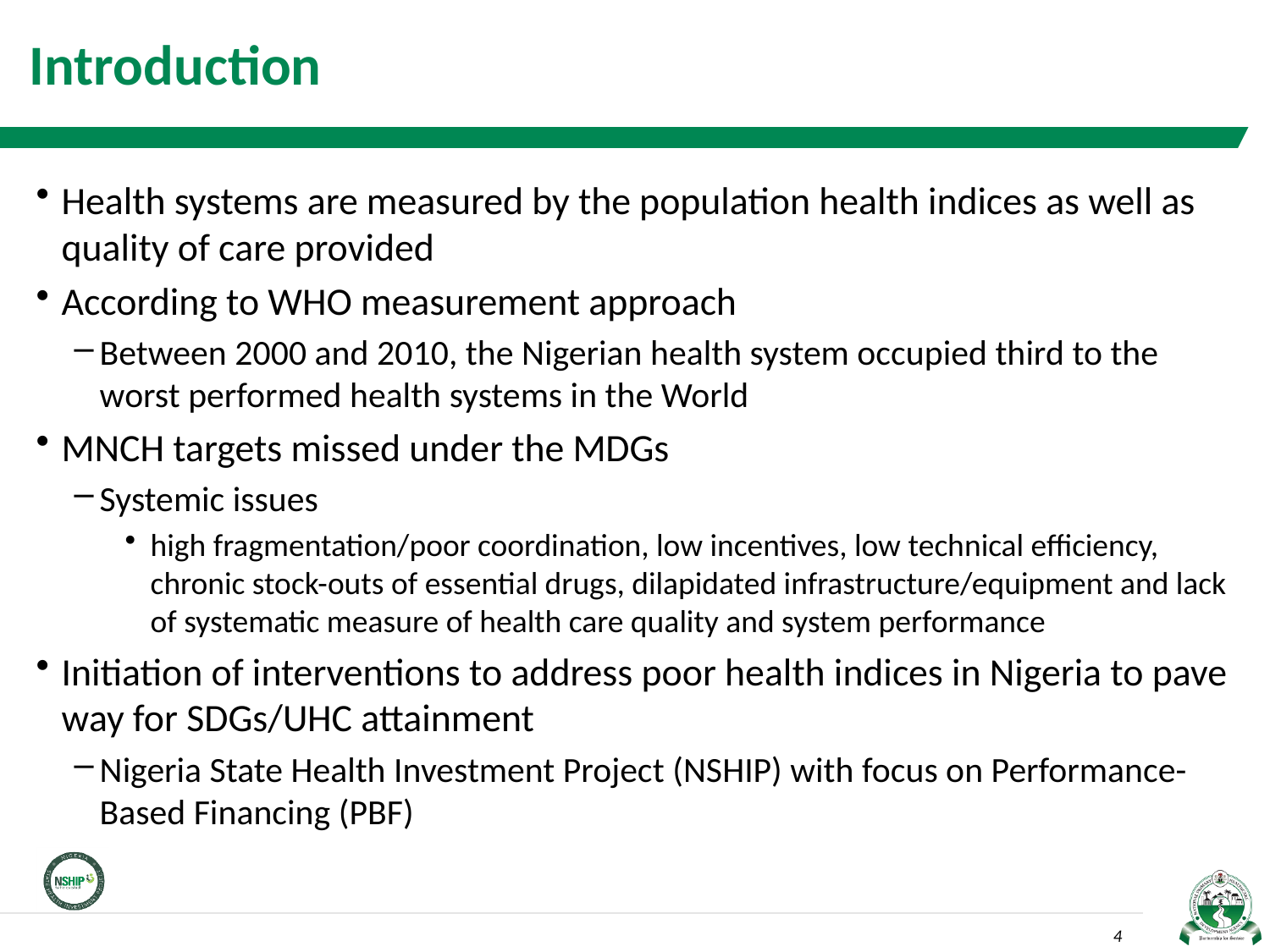

# Introduction
Health systems are measured by the population health indices as well as quality of care provided
According to WHO measurement approach
Between 2000 and 2010, the Nigerian health system occupied third to the worst performed health systems in the World
MNCH targets missed under the MDGs
Systemic issues
high fragmentation/poor coordination, low incentives, low technical efficiency, chronic stock-outs of essential drugs, dilapidated infrastructure/equipment and lack of systematic measure of health care quality and system performance
Initiation of interventions to address poor health indices in Nigeria to pave way for SDGs/UHC attainment
Nigeria State Health Investment Project (NSHIP) with focus on Performance-Based Financing (PBF)

4